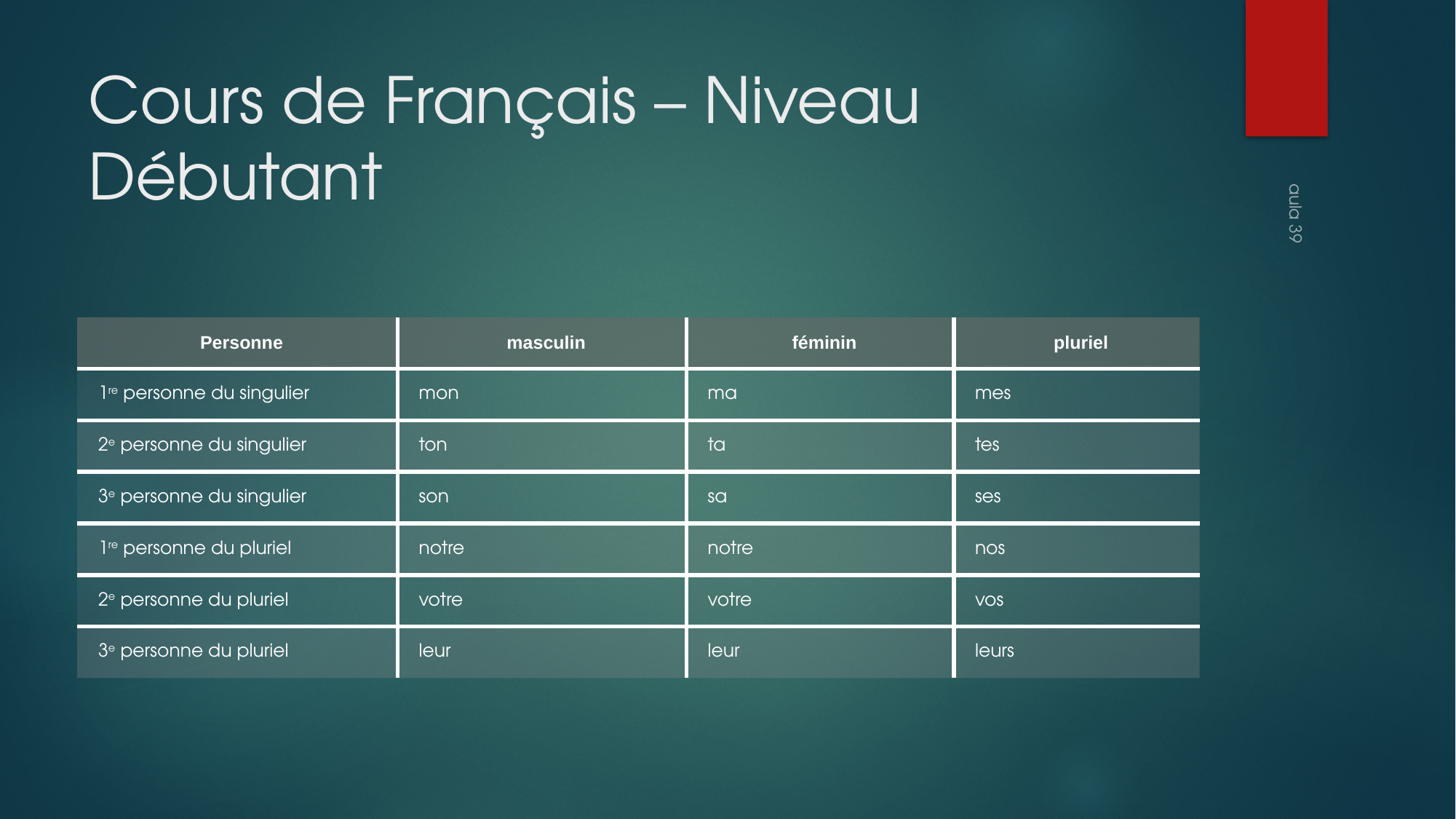

# Cours de Français – Niveau Débutant
| Personne | masculin | féminin | pluriel |
| --- | --- | --- | --- |
| 1re personne du singulier | mon | ma | mes |
| 2e personne du singulier | ton | ta | tes |
| 3e personne du singulier | son | sa | ses |
| 1re personne du pluriel | notre | notre | nos |
| 2e personne du pluriel | votre | votre | vos |
| 3e personne du pluriel | leur | leur | leurs |
aula 39